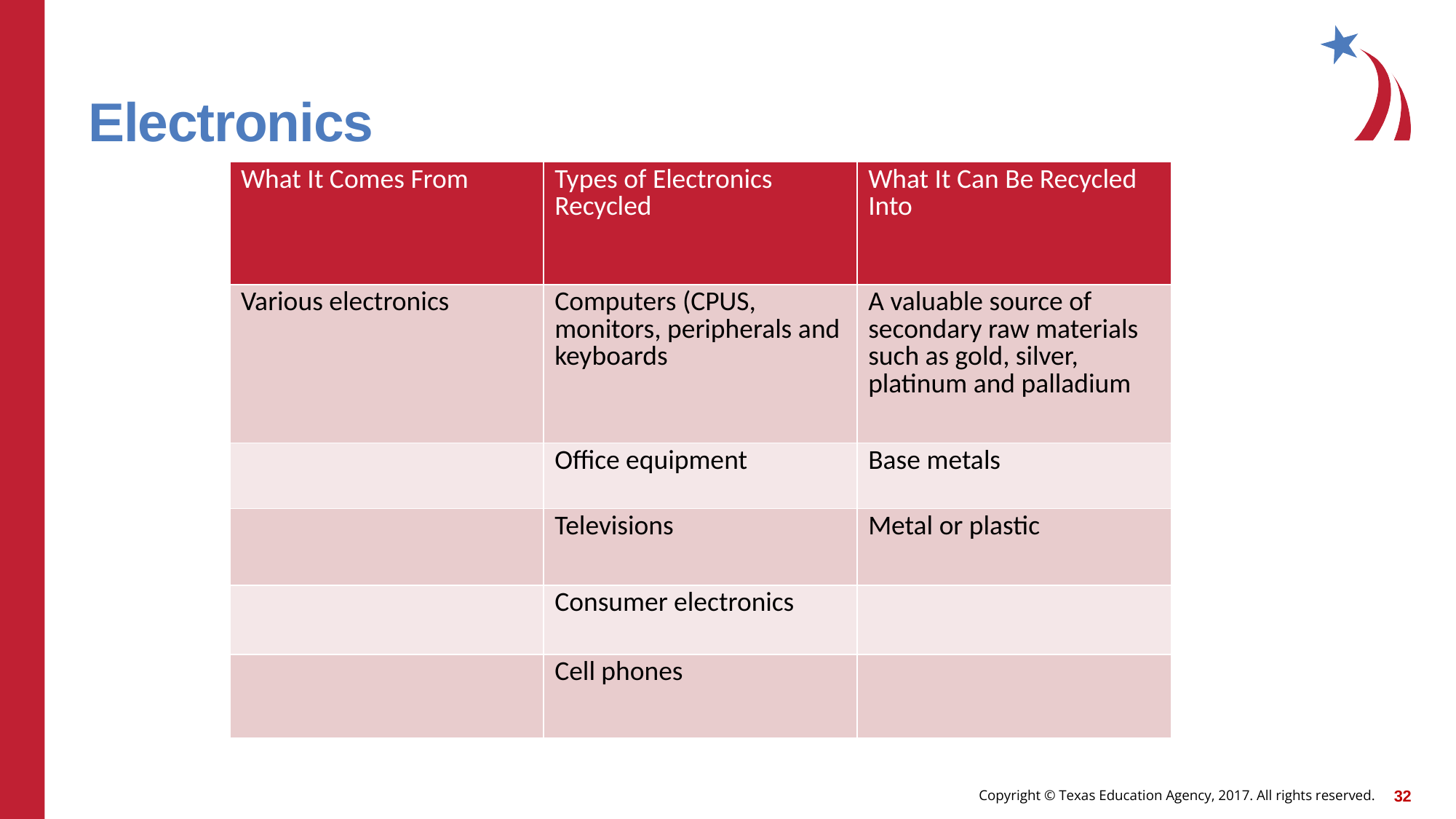

# Electronics
| What It Comes From | Types of Electronics Recycled | What It Can Be Recycled Into |
| --- | --- | --- |
| Various electronics | Computers (CPUS, monitors, peripherals and keyboards | A valuable source of secondary raw materials such as gold, silver, platinum and palladium |
|  | Office equipment | Base metals |
|  | Televisions | Metal or plastic |
|  | Consumer electronics |  |
|  | Cell phones |  |